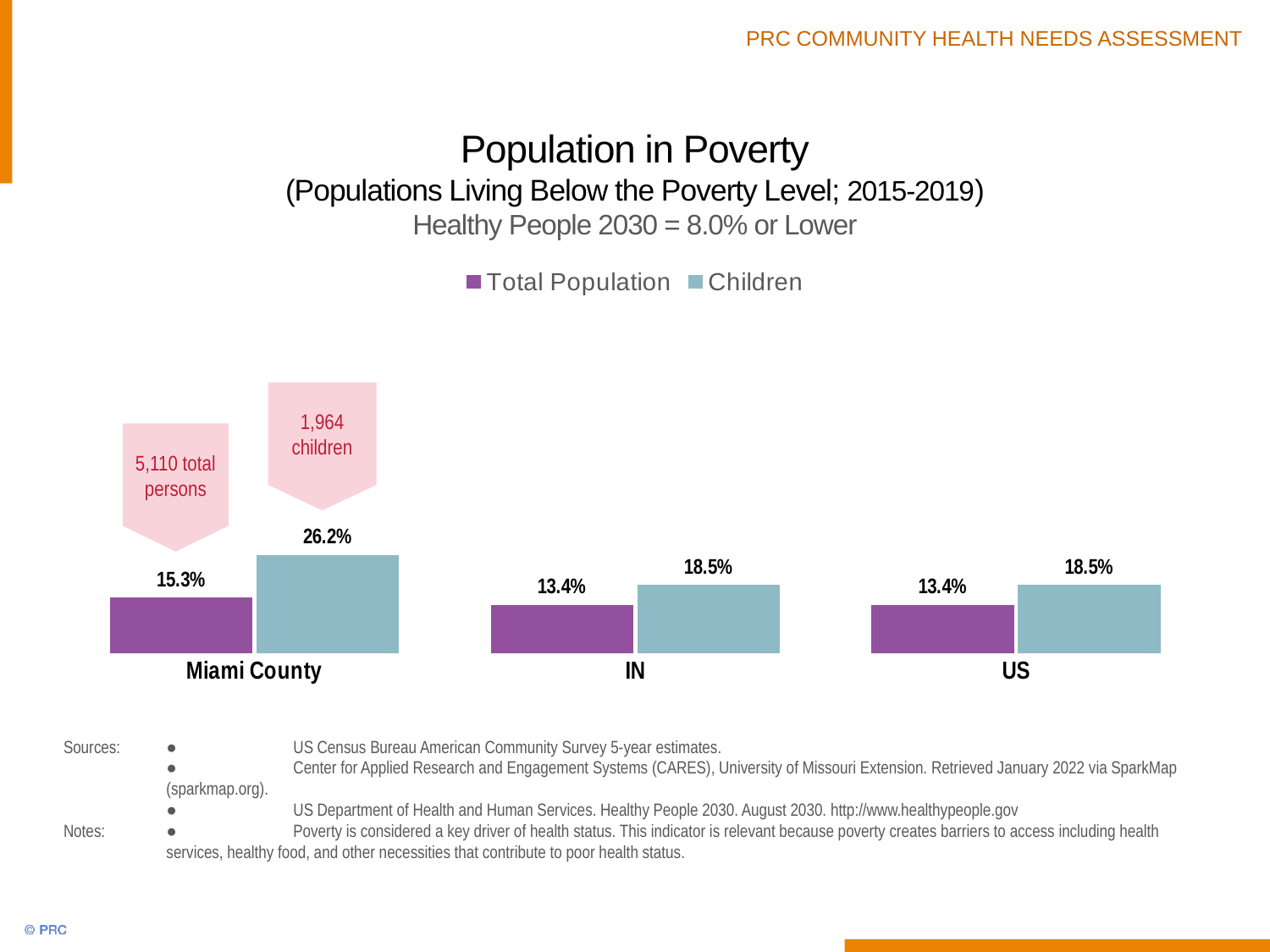

# Population in Poverty (Populations Living Below the Poverty Level; 2015-2019) Healthy People 2030 = 8.0% or Lower

### Chart

| Category | Total Population | Children |
|---|---|---|
| Miami County | 15.3 | 26.2 |
| IN | 13.4 | 18.5 |
| US | 13.4 | 18.5 |
1,964 children
5,110 total persons
Sources:	●	US Census Bureau American Community Survey 5-year estimates.
 	●	Center for Applied Research and Engagement Systems (CARES), University of Missouri Extension. Retrieved January 2022 via SparkMap (sparkmap.org).
	●	US Department of Health and Human Services. Healthy People 2030. August 2030. http://www.healthypeople.gov
Notes:	●	Poverty is considered a key driver of health status. This indicator is relevant because poverty creates barriers to access including health services, healthy food, and other necessities that contribute to poor health status.